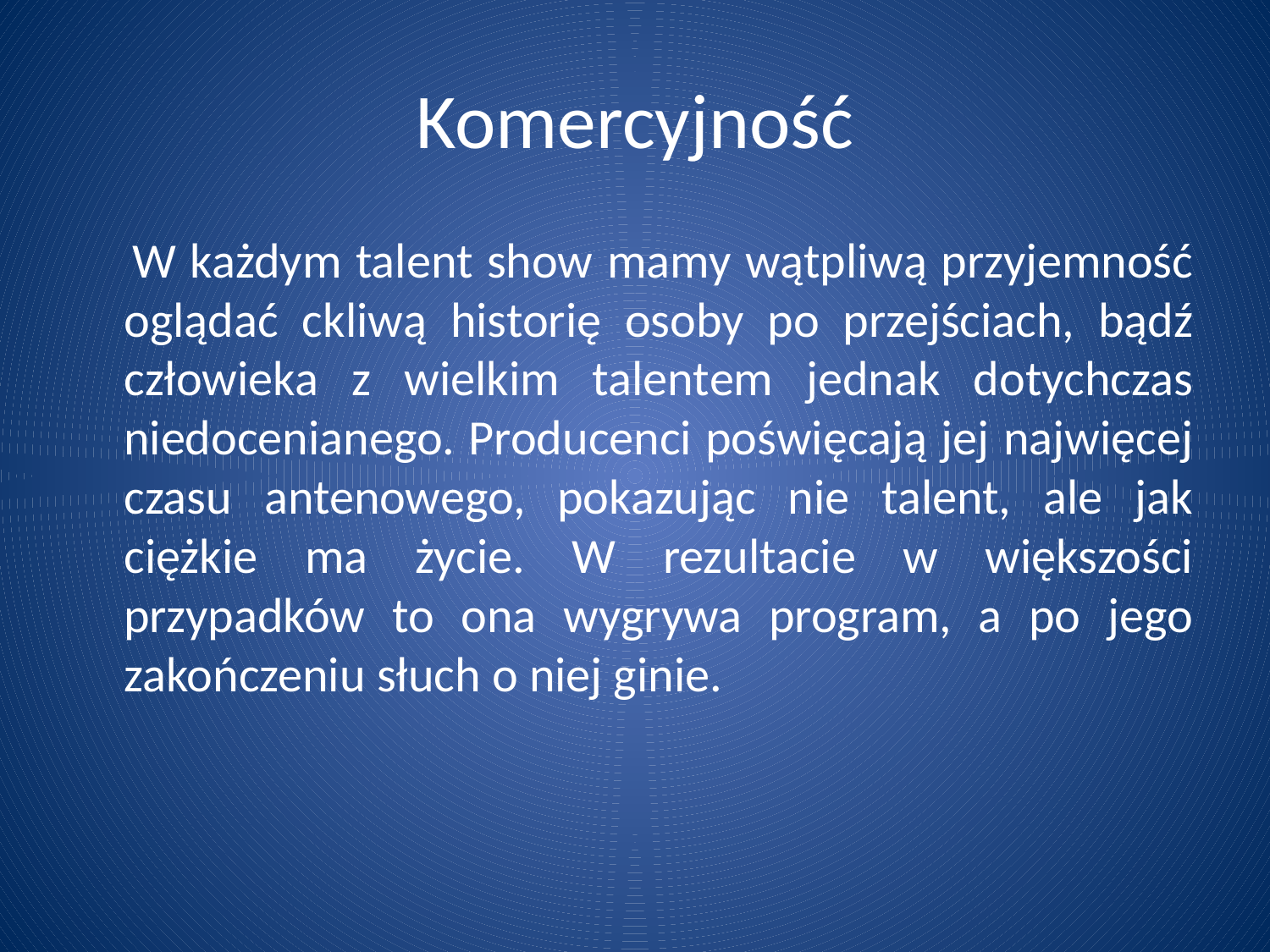

# Komercyjność
    W każdym talent show mamy wątpliwą przyjemność oglądać ckliwą historię osoby po przejściach, bądź człowieka z wielkim talentem jednak dotychczas niedocenianego. Producenci poświęcają jej najwięcej czasu antenowego, pokazując nie talent, ale jak ciężkie ma życie. W rezultacie w większości przypadków to ona wygrywa program, a po jego zakończeniu słuch o niej ginie.